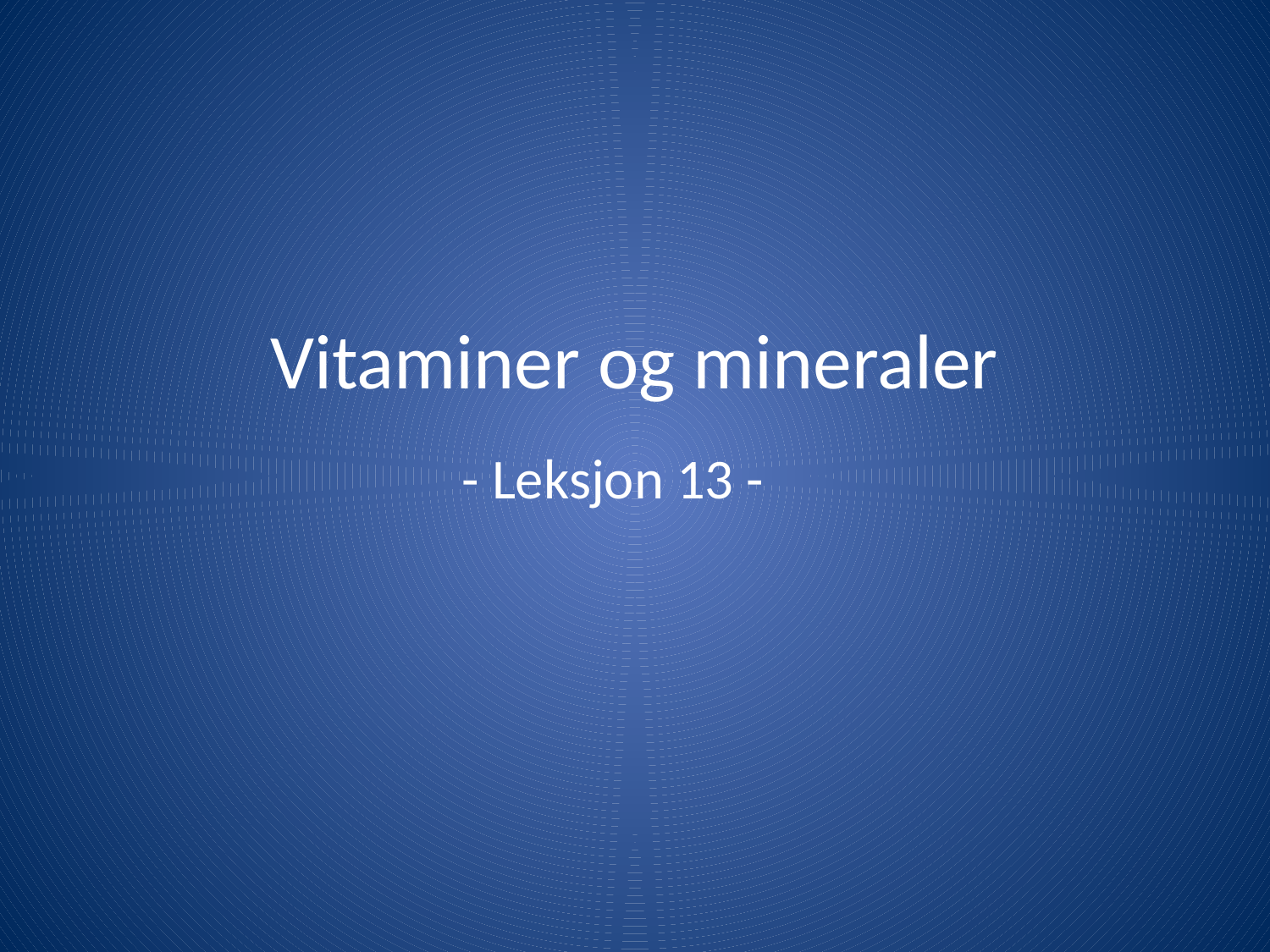

# Vitaminer og mineraler
- Leksjon 13 -